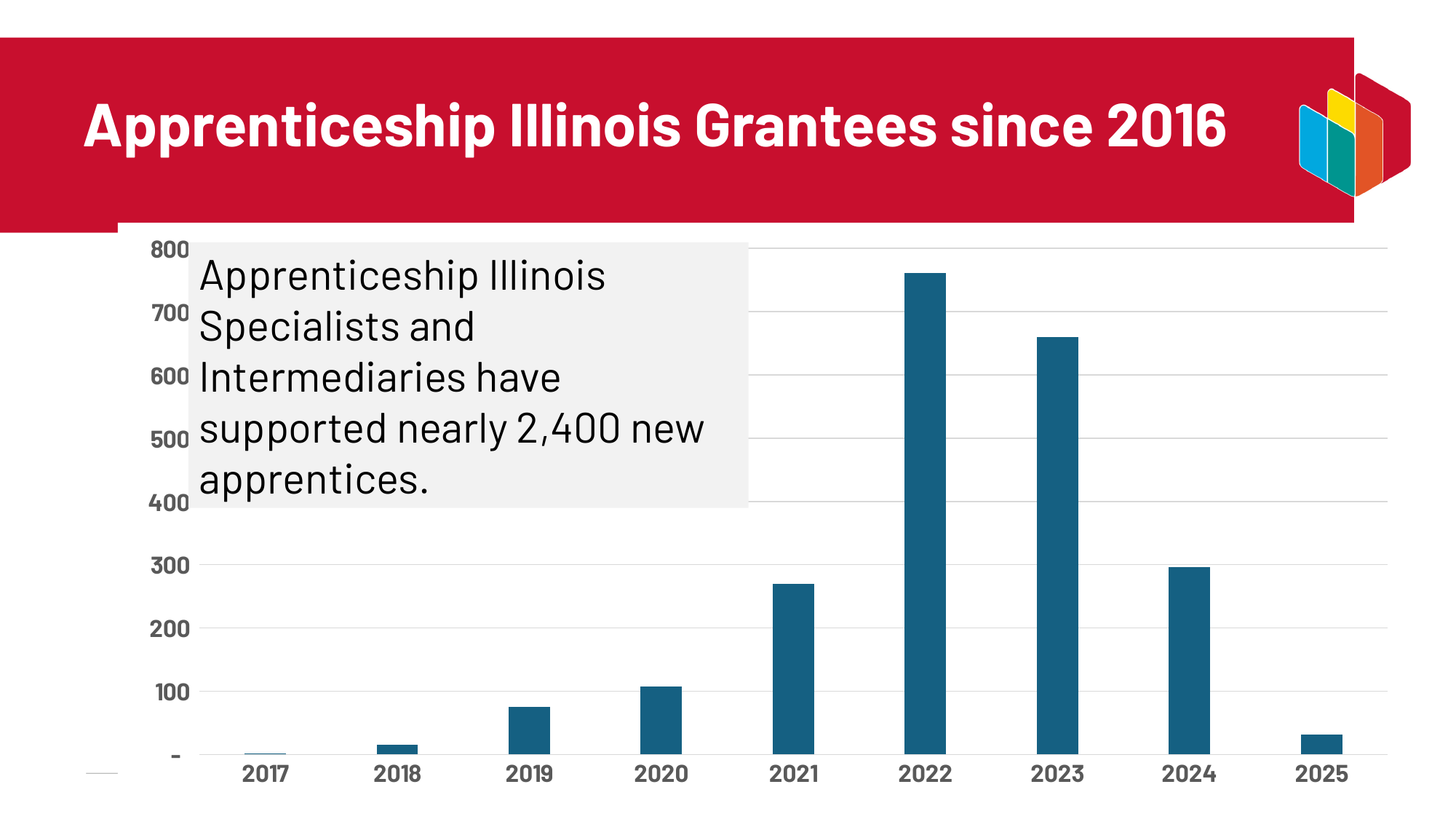

# Apprenticeship Illinois Grantees since 2016

### Chart

| Category | Total |
|---|---|
| 2017 | 2.0 |
| 2018 | 15.0 |
| 2019 | 75.0 |
| 2020 | 107.0 |
| 2021 | 270.0 |
| 2022 | 761.0 |
| 2023 | 660.0 |
| 2024 | 296.0 |
| 2025 | 31.0 |
Apprenticeship Illinois Specialists and Intermediaries have supported nearly 2,400 new apprentices.